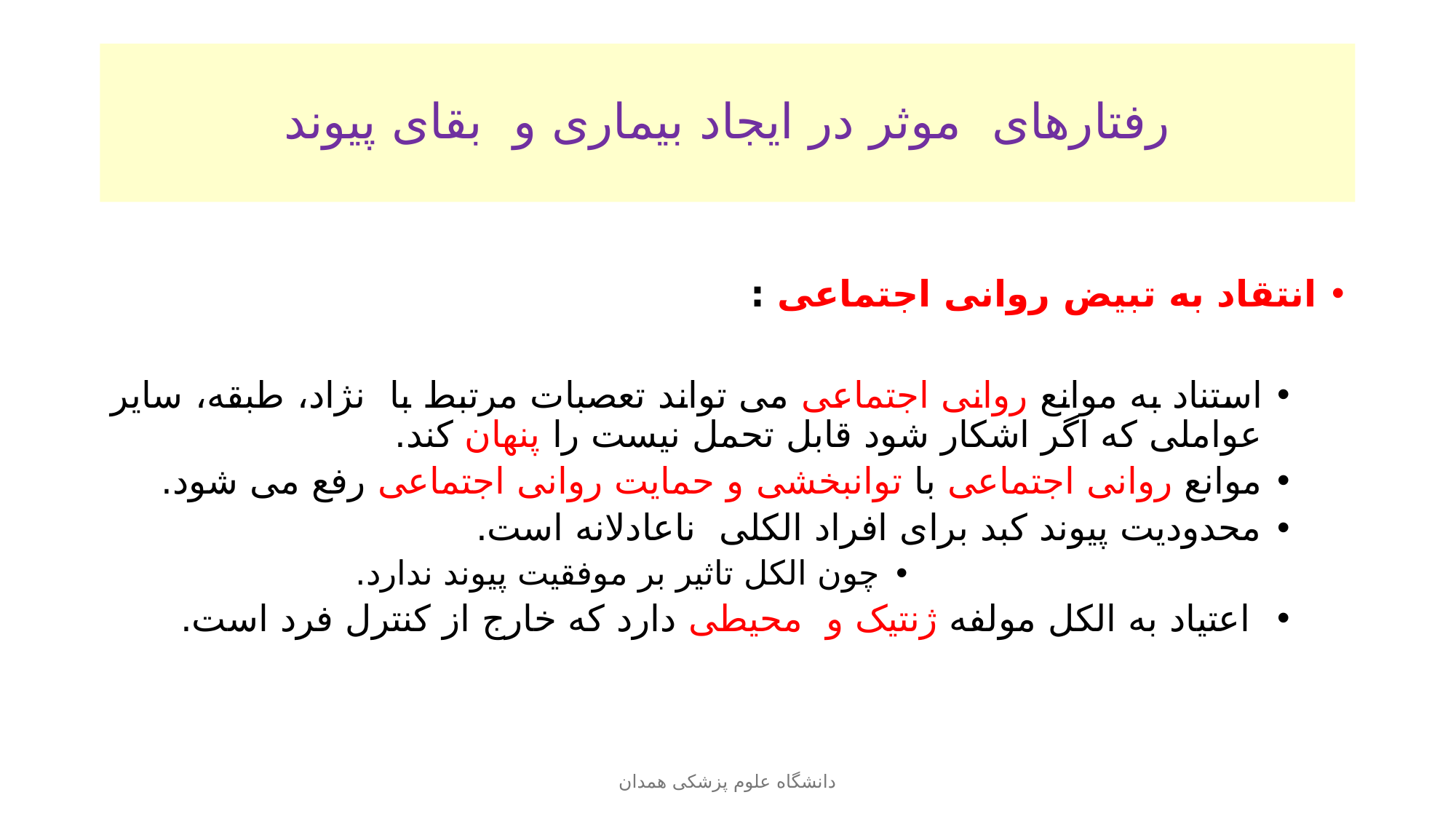

# رفتارهای  موثر در ایجاد بیماری و  بقای پیوند

انتقاد به تبیض روانی اجتماعی :

استناد به موانع روانی اجتماعی می تواند تعصبات مرتبط با  نژاد، طبقه، سایر عواملی که اگر اشکار شود قابل تحمل نیست را پنهان کند.
موانع روانی اجتماعی با توانبخشی و حمایت روانی اجتماعی رفع می شود.
محدودیت پیوند کبد برای افراد الکلی  ناعادلانه است.
چون الکل تاثیر بر موفقیت پیوند ندارد.
 اعتیاد به الکل مولفه ژنتیک و  محیطی دارد که خارج از کنترل فرد است.
دانشگاه علوم پزشکی همدان